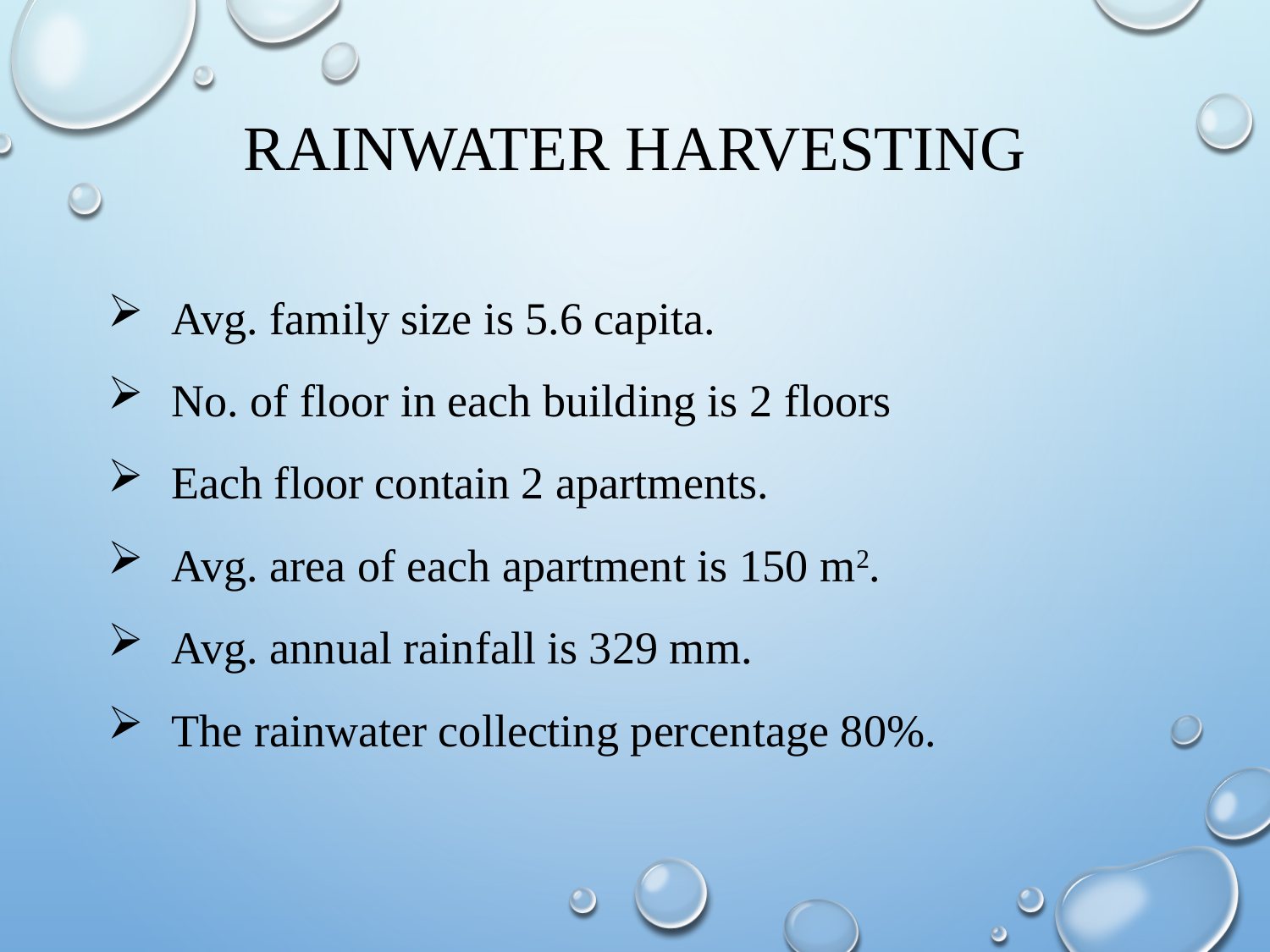

# Rainwater harvesting
Avg. family size is 5.6 capita.
No. of floor in each building is 2 floors
Each floor contain 2 apartments.
Avg. area of each apartment is 150 m2.
Avg. annual rainfall is 329 mm.
The rainwater collecting percentage 80%.